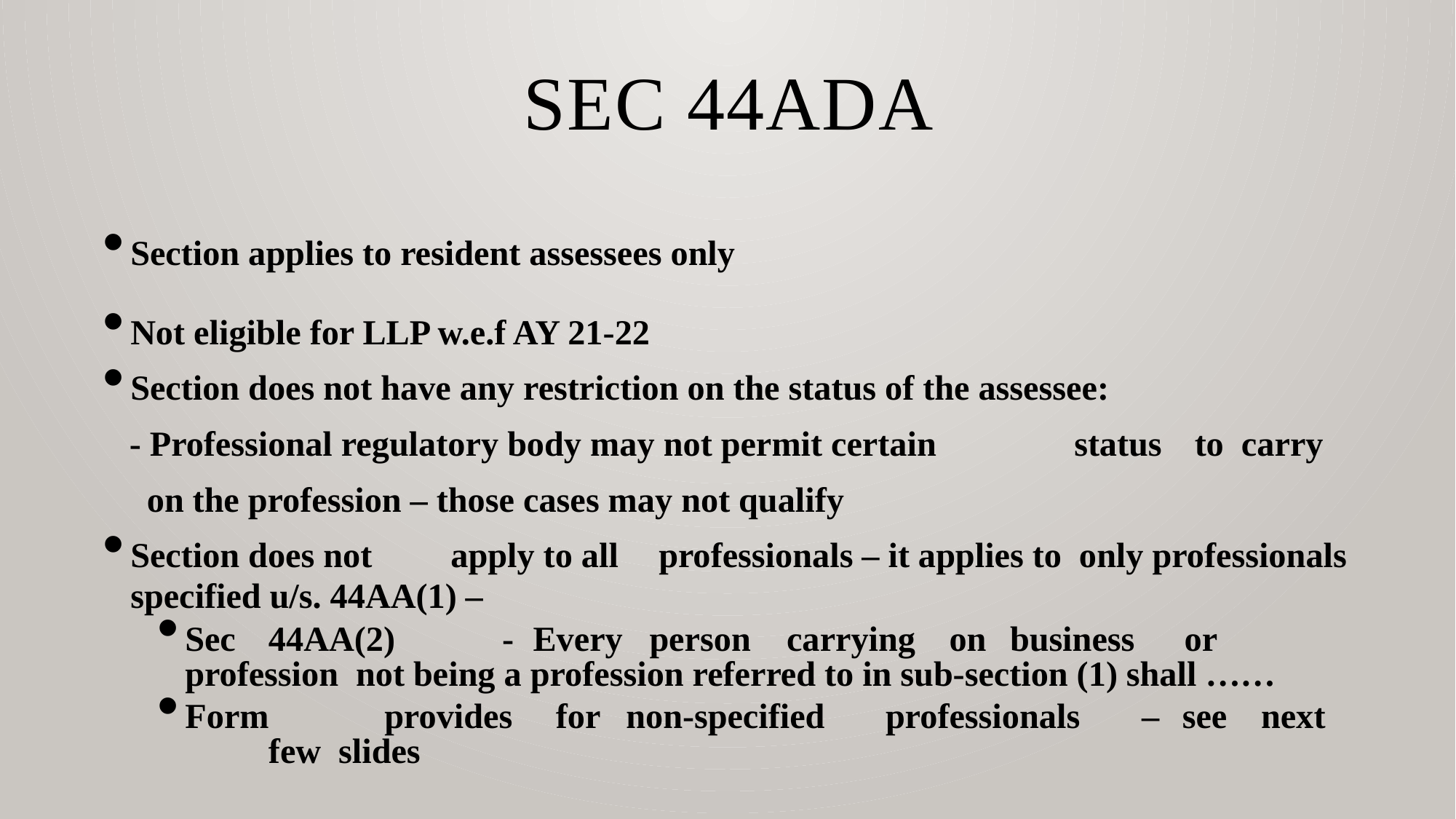

# Sec 44ADA

Section applies to resident assessees only
Not eligible for LLP w.e.f AY 21-22
Section does not have any restriction on the status of the assessee:
   - Professional regulatory body may not permit certain	status	to  carry
     on the profession – those cases may not qualify
Section does not	 apply to all	professionals – it applies to  only professionals specified u/s. 44AA(1) –
Sec	44AA(2)	-	Every	person	carrying	on	business	or	profession  not being a profession referred to in sub-section (1) shall ……
Form	provides	for	non-specified	professionals	–	see	next	few  slides